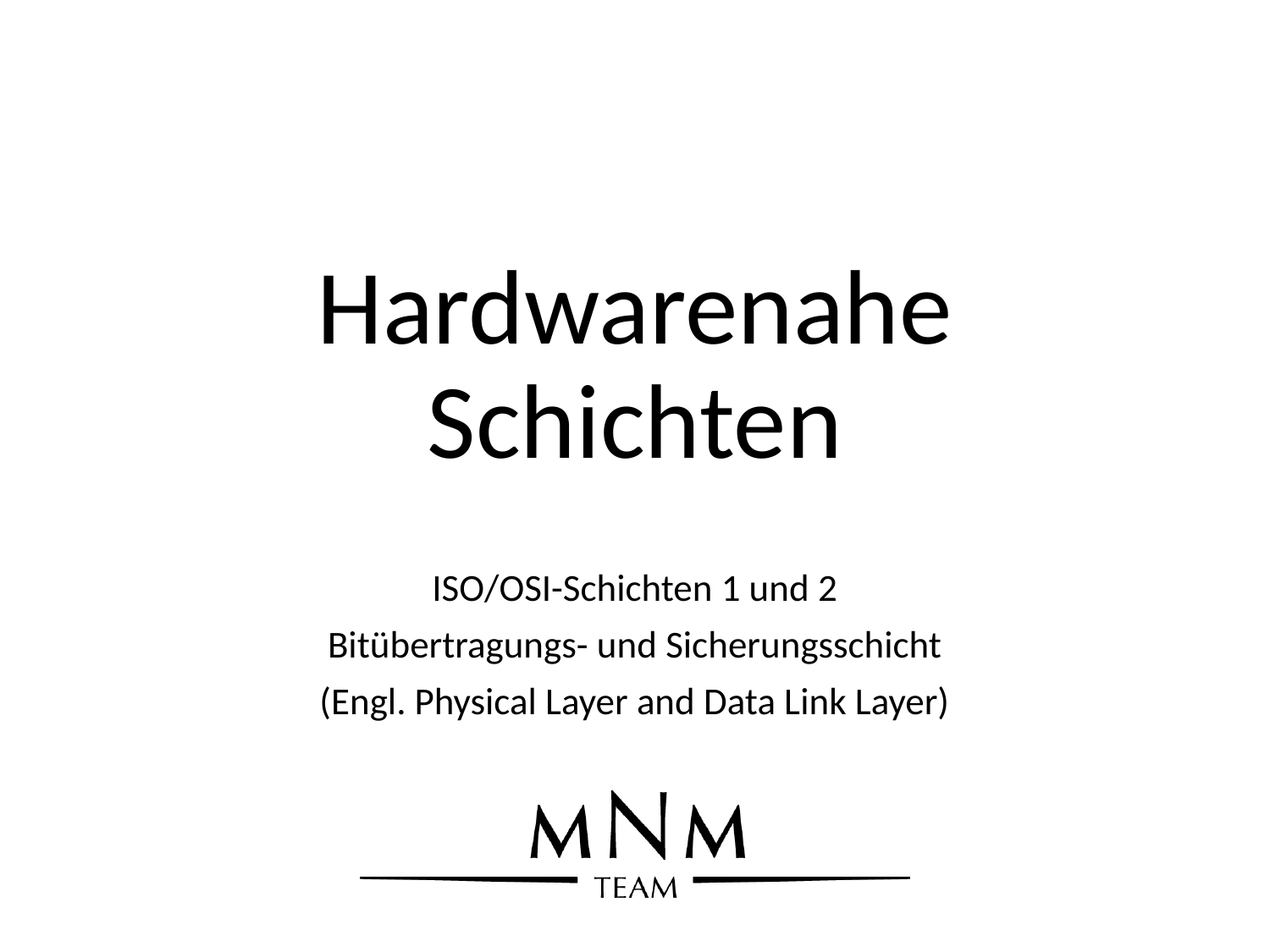

# Hardwarenahe Schichten

ISO/OSI-Schichten 1 und 2
Bitübertragungs- und Sicherungsschicht
(Engl. Physical Layer and Data Link Layer)